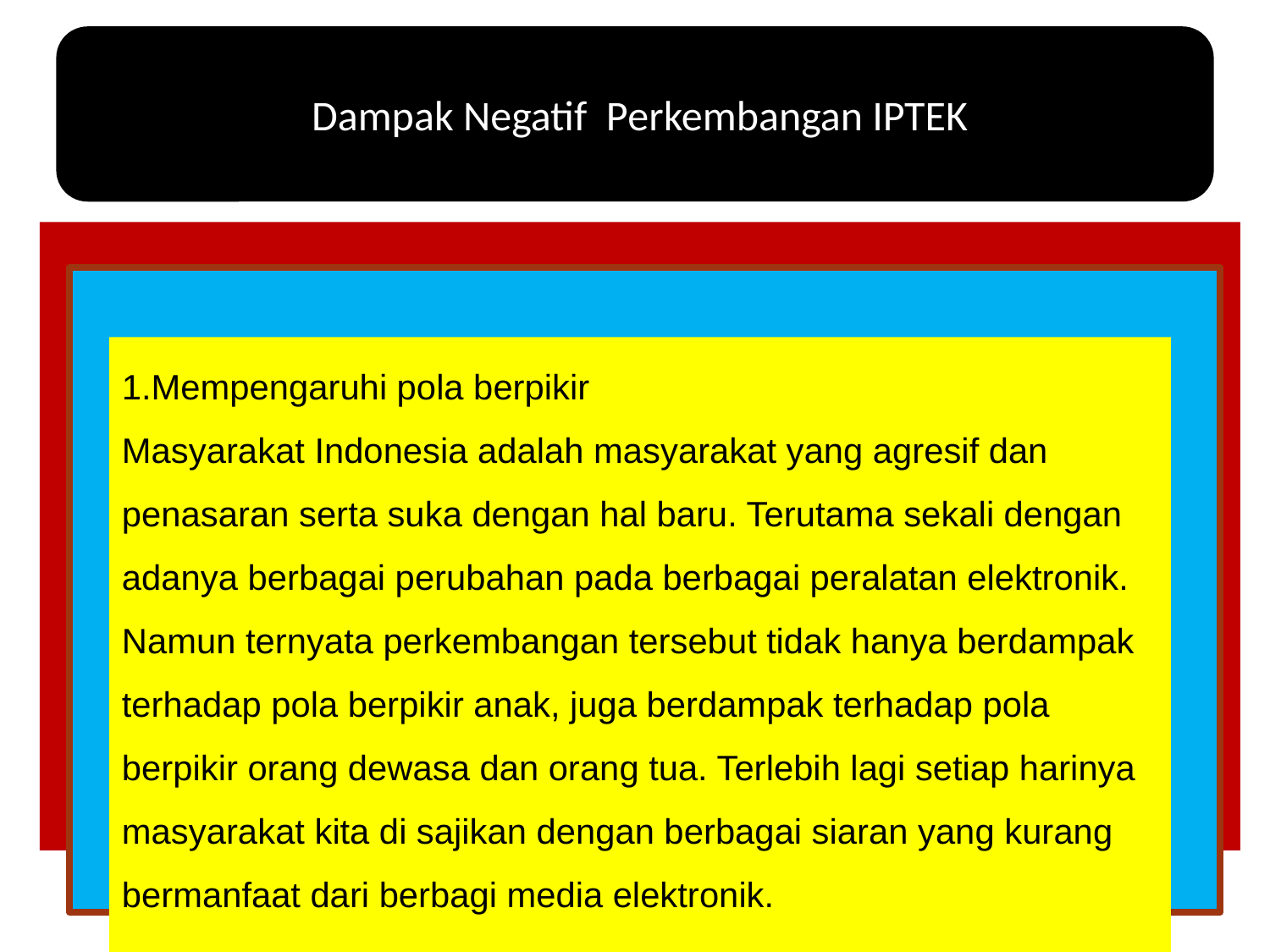

Dampak Negatif  Perkembangan IPTEK

#

1.Mempengaruhi pola berpikir
Masyarakat Indonesia adalah masyarakat yang agresif dan penasaran serta suka dengan hal baru. Terutama sekali dengan adanya berbagai perubahan pada berbagai peralatan elektronik. Namun ternyata perkembangan tersebut tidak hanya berdampak terhadap pola berpikir anak, juga berdampak terhadap pola berpikir orang dewasa dan orang tua. Terlebih lagi setiap harinya masyarakat kita di sajikan dengan berbagai siaran yang kurang bermanfaat dari berbagi media elektronik.